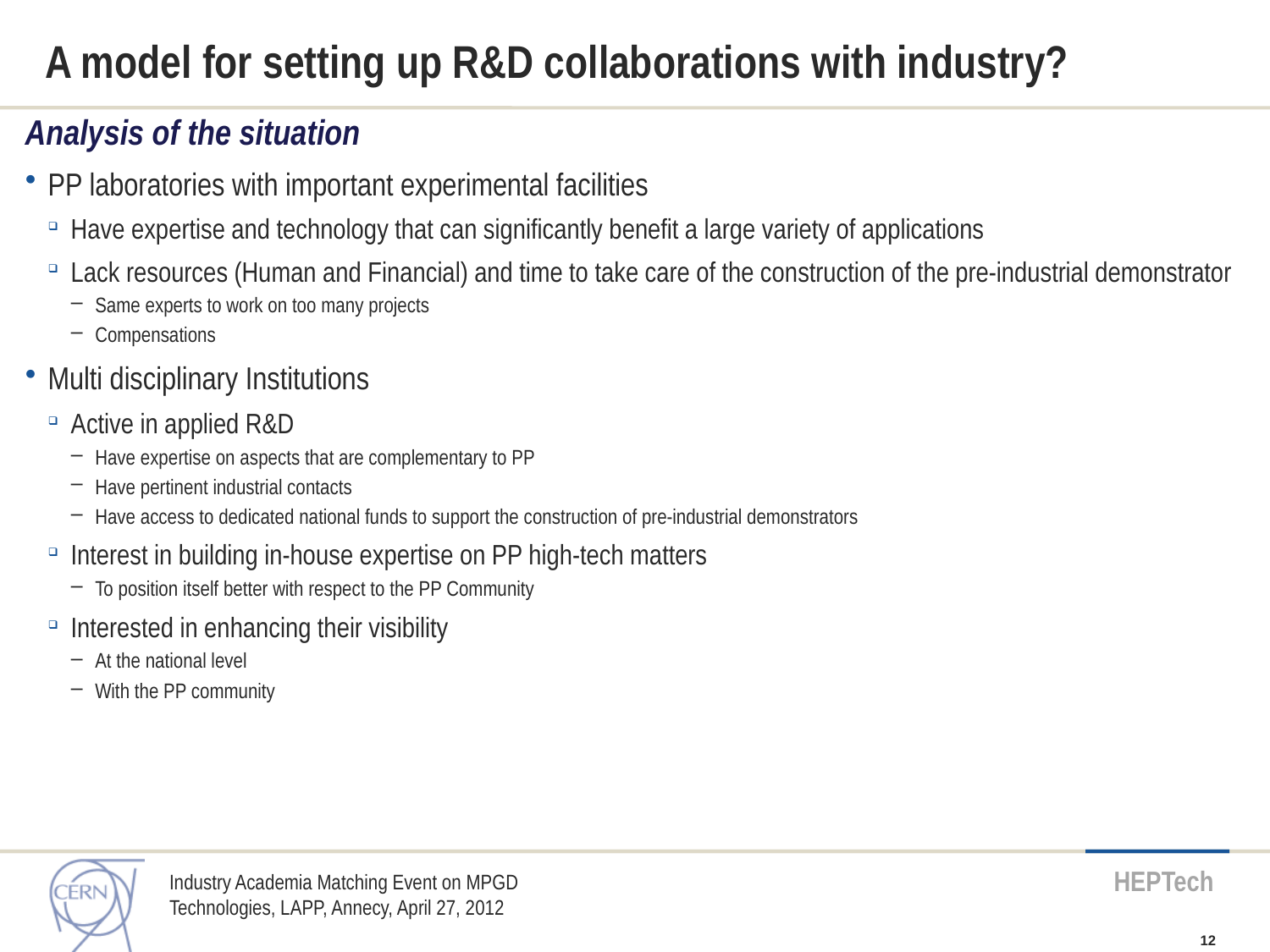

# A model for setting up R&D collaborations with industry?
Analysis of the situation
PP laboratories with important experimental facilities
Have expertise and technology that can significantly benefit a large variety of applications
Lack resources (Human and Financial) and time to take care of the construction of the pre-industrial demonstrator
Same experts to work on too many projects
Compensations
Multi disciplinary Institutions
Active in applied R&D
Have expertise on aspects that are complementary to PP
Have pertinent industrial contacts
Have access to dedicated national funds to support the construction of pre-industrial demonstrators
Interest in building in-house expertise on PP high-tech matters
To position itself better with respect to the PP Community
Interested in enhancing their visibility
At the national level
With the PP community
Industry Academia Matching Event on MPGD Technologies, LAPP, Annecy, April 27, 2012
12